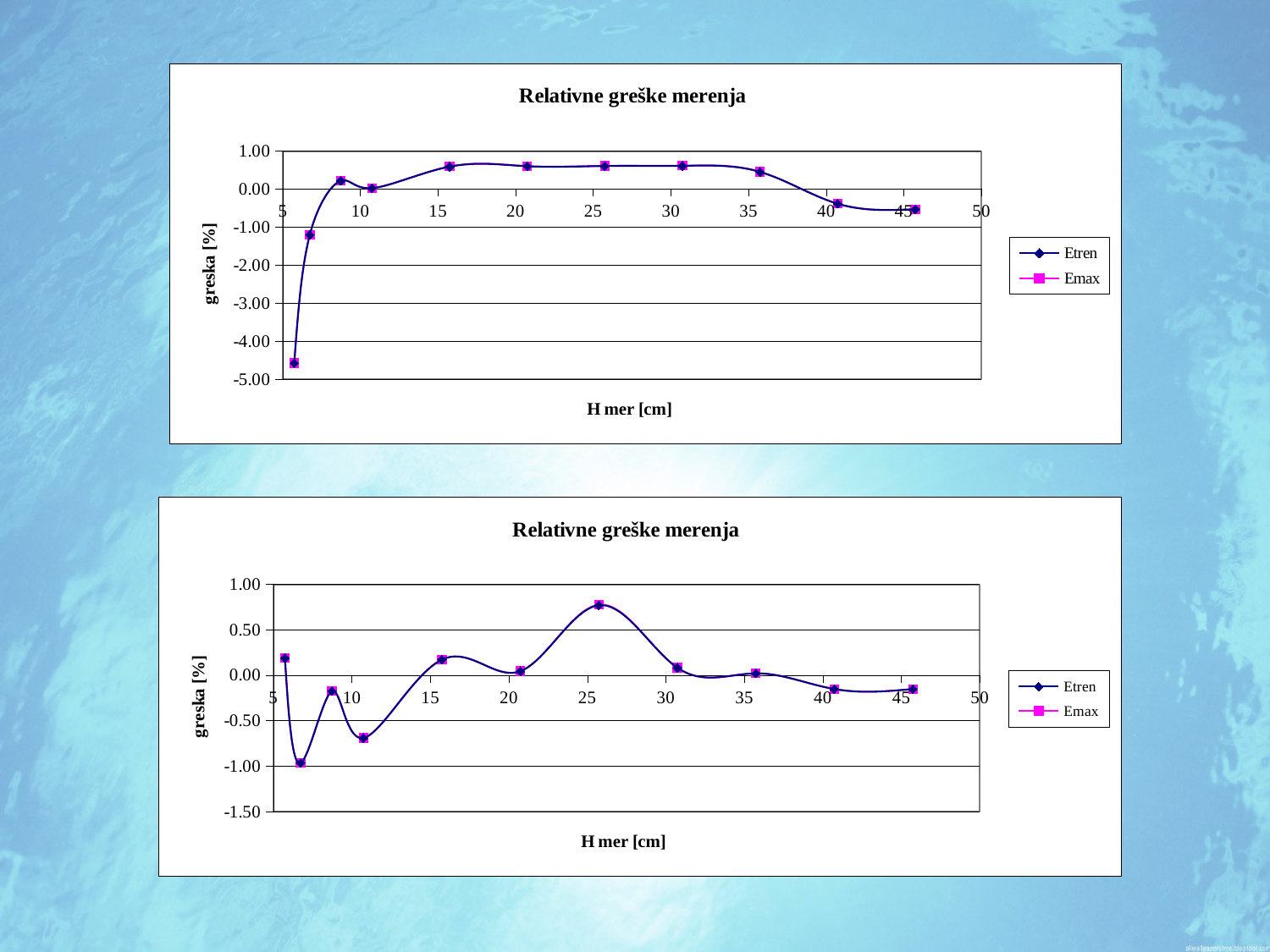

### Chart: Relativne greške merenja

| Category |  |  |
|---|---|---|

### Chart: Relativne greške merenja

| Category |  |  |
|---|---|---|